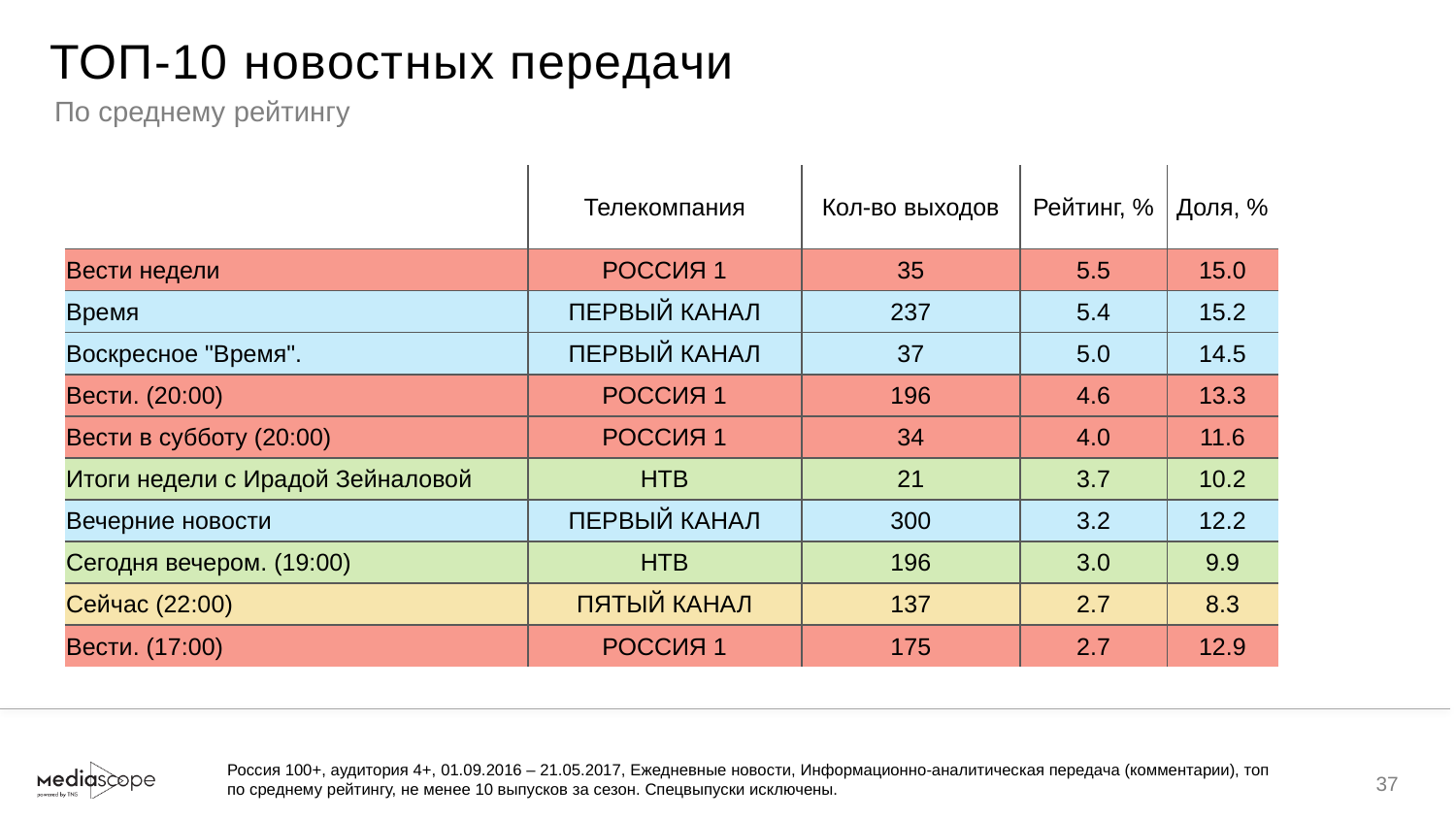

# ТОП-10 новостных передачи
По среднему рейтингу
|  | Телекомпания | Кол-во выходов | Рейтинг, % | Доля, % |
| --- | --- | --- | --- | --- |
| Вести недели | РОССИЯ 1 | 35 | 5.5 | 15.0 |
| Время | ПЕРВЫЙ КАНАЛ | 237 | 5.4 | 15.2 |
| Воскресное "Время". | ПЕРВЫЙ КАНАЛ | 37 | 5.0 | 14.5 |
| Вести. (20:00) | РОССИЯ 1 | 196 | 4.6 | 13.3 |
| Вести в субботу (20:00) | РОССИЯ 1 | 34 | 4.0 | 11.6 |
| Итоги недели с Ирадой Зейналовой | НТВ | 21 | 3.7 | 10.2 |
| Вечерние новости | ПЕРВЫЙ КАНАЛ | 300 | 3.2 | 12.2 |
| Сегодня вечером. (19:00) | НТВ | 196 | 3.0 | 9.9 |
| Сейчас (22:00) | ПЯТЫЙ КАНАЛ | 137 | 2.7 | 8.3 |
| Вести. (17:00) | РОССИЯ 1 | 175 | 2.7 | 12.9 |
Россия 100+, аудитория 4+, 01.09.2016 – 21.05.2017, Ежедневные новости, Информационно-аналитическая передача (комментарии), топ по среднему рейтингу, не менее 10 выпусков за сезон. Спецвыпуски исключены.
37